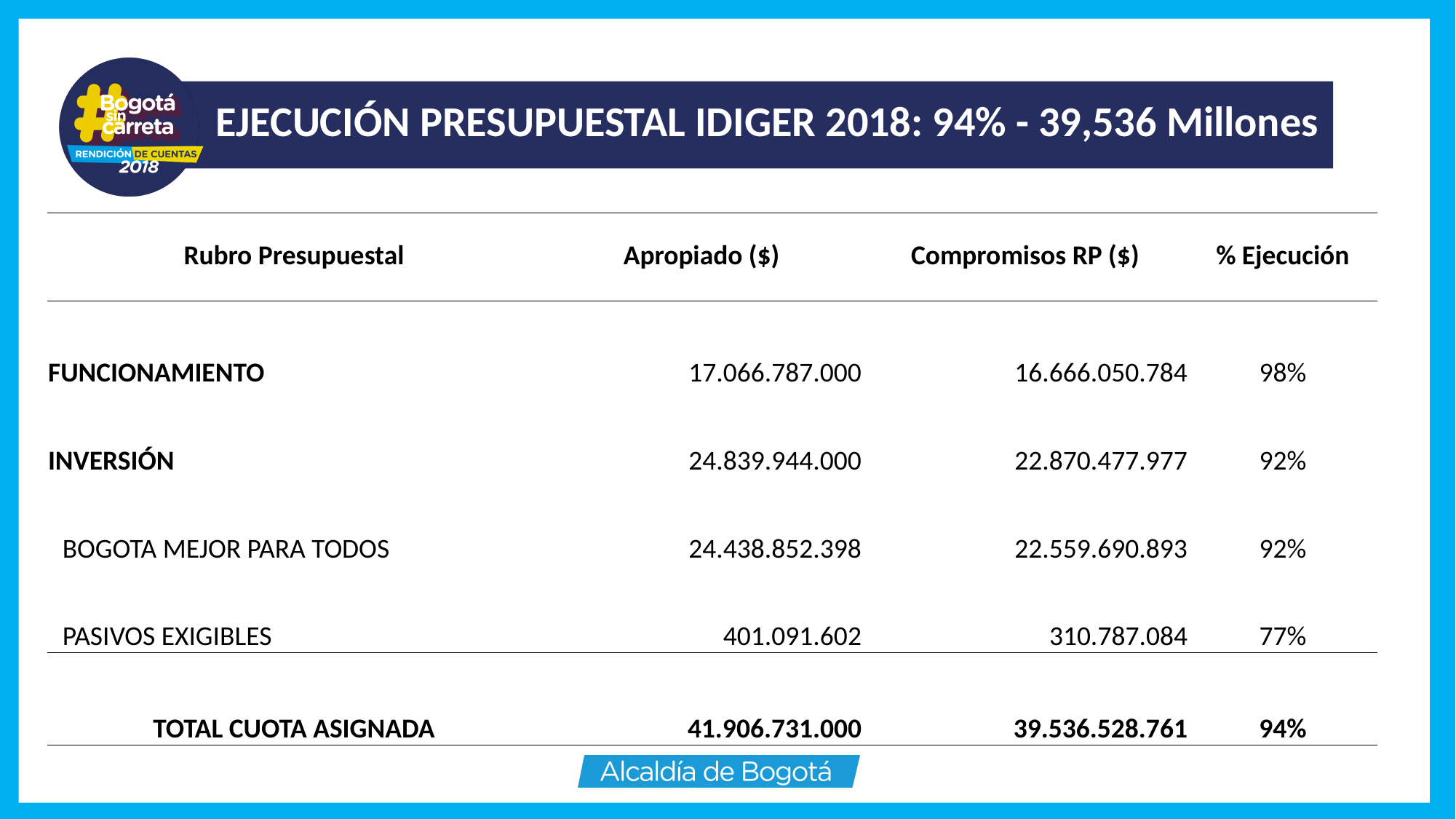

# EJECUCIÓN PRESUPUESTAL IDIGER 2018: 94% - 39,536 Millones
| Rubro Presupuestal | Apropiado ($) | Compromisos RP ($) | % Ejecución |
| --- | --- | --- | --- |
| FUNCIONAMIENTO | 17.066.787.000 | 16.666.050.784 | 98% |
| INVERSIÓN | 24.839.944.000 | 22.870.477.977 | 92% |
| BOGOTA MEJOR PARA TODOS | 24.438.852.398 | 22.559.690.893 | 92% |
| PASIVOS EXIGIBLES | 401.091.602 | 310.787.084 | 77% |
| TOTAL CUOTA ASIGNADA | 41.906.731.000 | 39.536.528.761 | 94% |